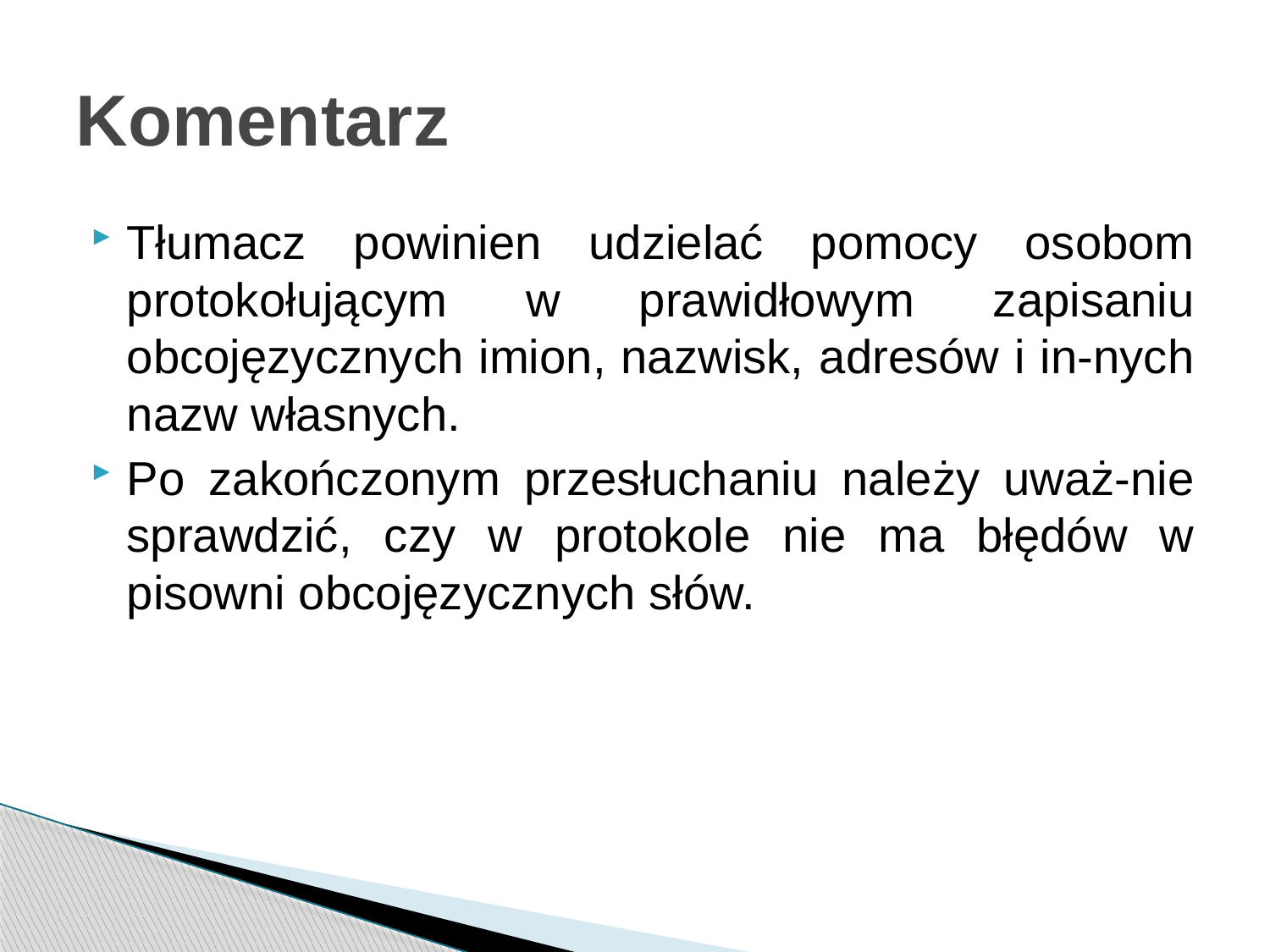

# Komentarz
Tłumacz powinien udzielać pomocy osobom protokołującym w prawidłowym zapisaniu obcojęzycznych imion, nazwisk, adresów i in-nych nazw własnych.
Po zakończonym przesłuchaniu należy uważ-nie sprawdzić, czy w protokole nie ma błędów w pisowni obcojęzycznych słów.